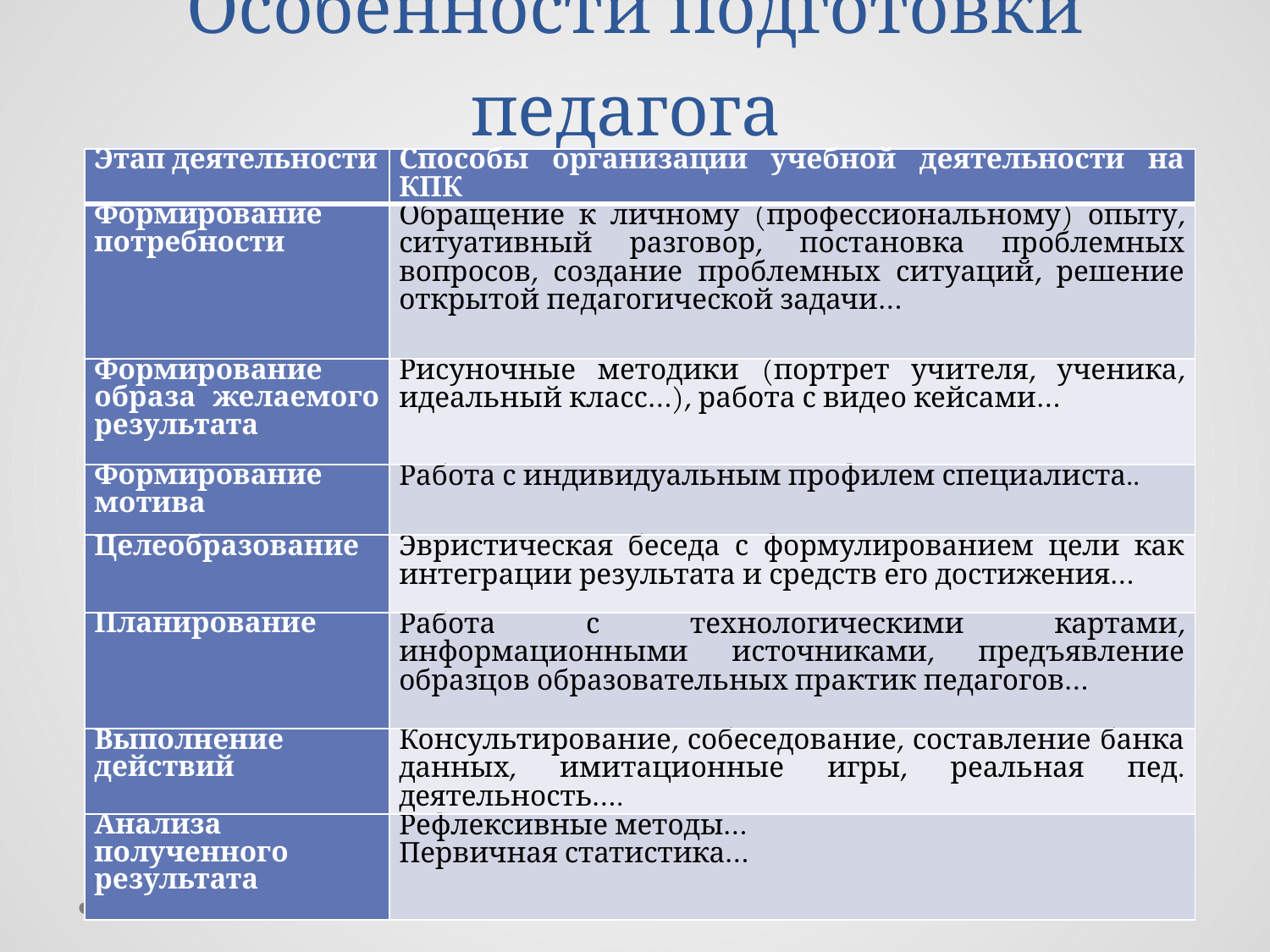

# Особенности подготовки педагога
| Этап деятельности | Способы организации учебной деятельности на КПК |
| --- | --- |
| Формирование потребности | Обращение к личному (профессиональному) опыту, ситуативный разговор, постановка проблемных вопросов, создание проблемных ситуаций, решение открытой педагогической задачи… |
| Формирование образа желаемого результата | Рисуночные методики (портрет учителя, ученика, идеальный класс…), работа с видео кейсами… |
| Формирование мотива | Работа с индивидуальным профилем специалиста.. |
| Целеобразование | Эвристическая беседа с формулированием цели как интеграции результата и средств его достижения… |
| Планирование | Работа с технологическими картами, информационными источниками, предъявление образцов образовательных практик педагогов… |
| Выполнение действий | Консультирование, собеседование, составление банка данных, имитационные игры, реальная пед. деятельность…. |
| Анализа полученного результата | Рефлексивные методы… Первичная статистика… |